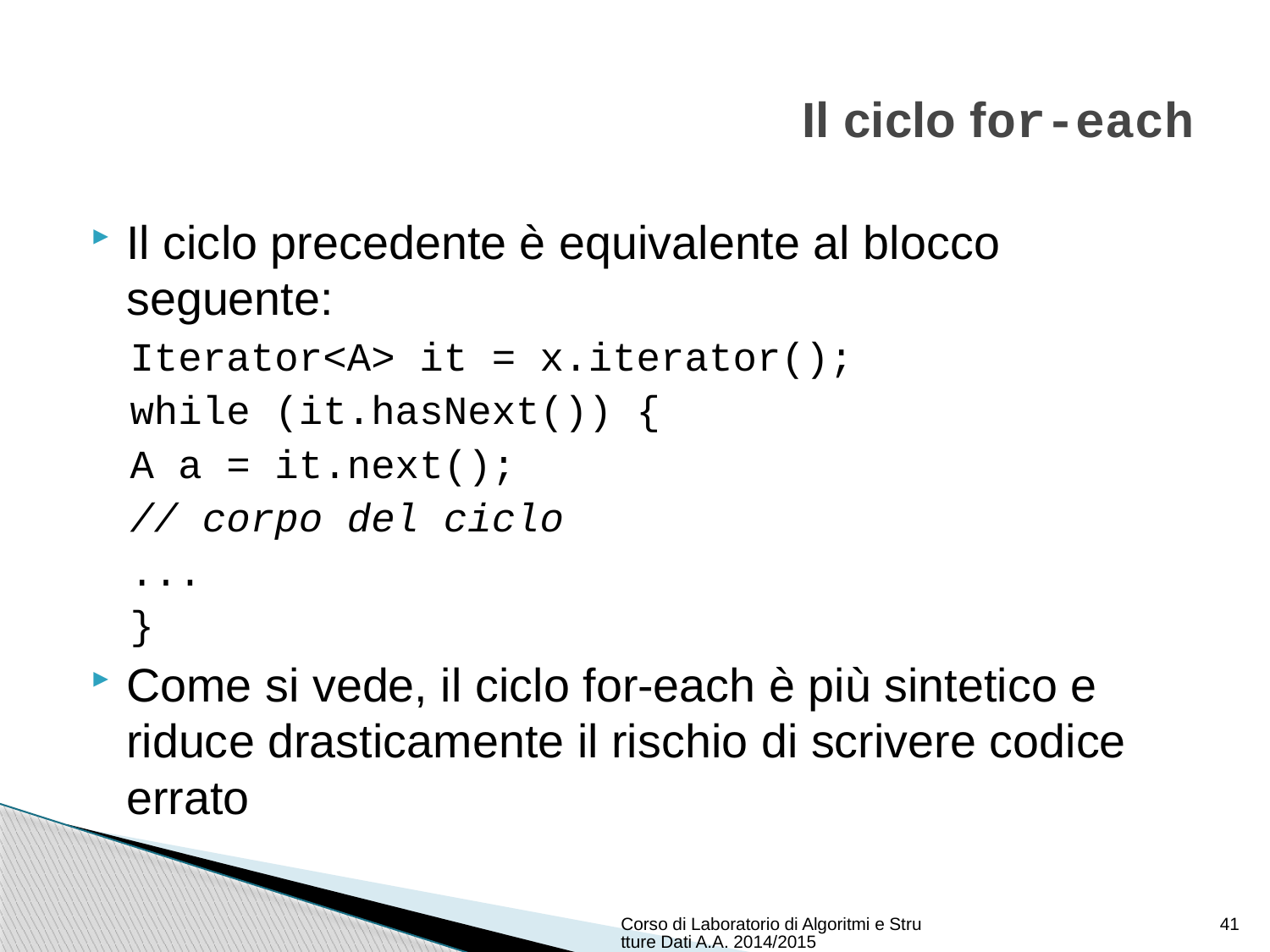

# Il ciclo for-each
Il ciclo precedente è equivalente al blocco seguente:
Iterator<A> it = x.iterator();
while (it.hasNext()) {
A a = it.next();
// corpo del ciclo
...
}
Come si vede, il ciclo for-each è più sintetico e riduce drasticamente il rischio di scrivere codice errato
Corso di Laboratorio di Algoritmi e Strutture Dati A.A. 2014/2015
41